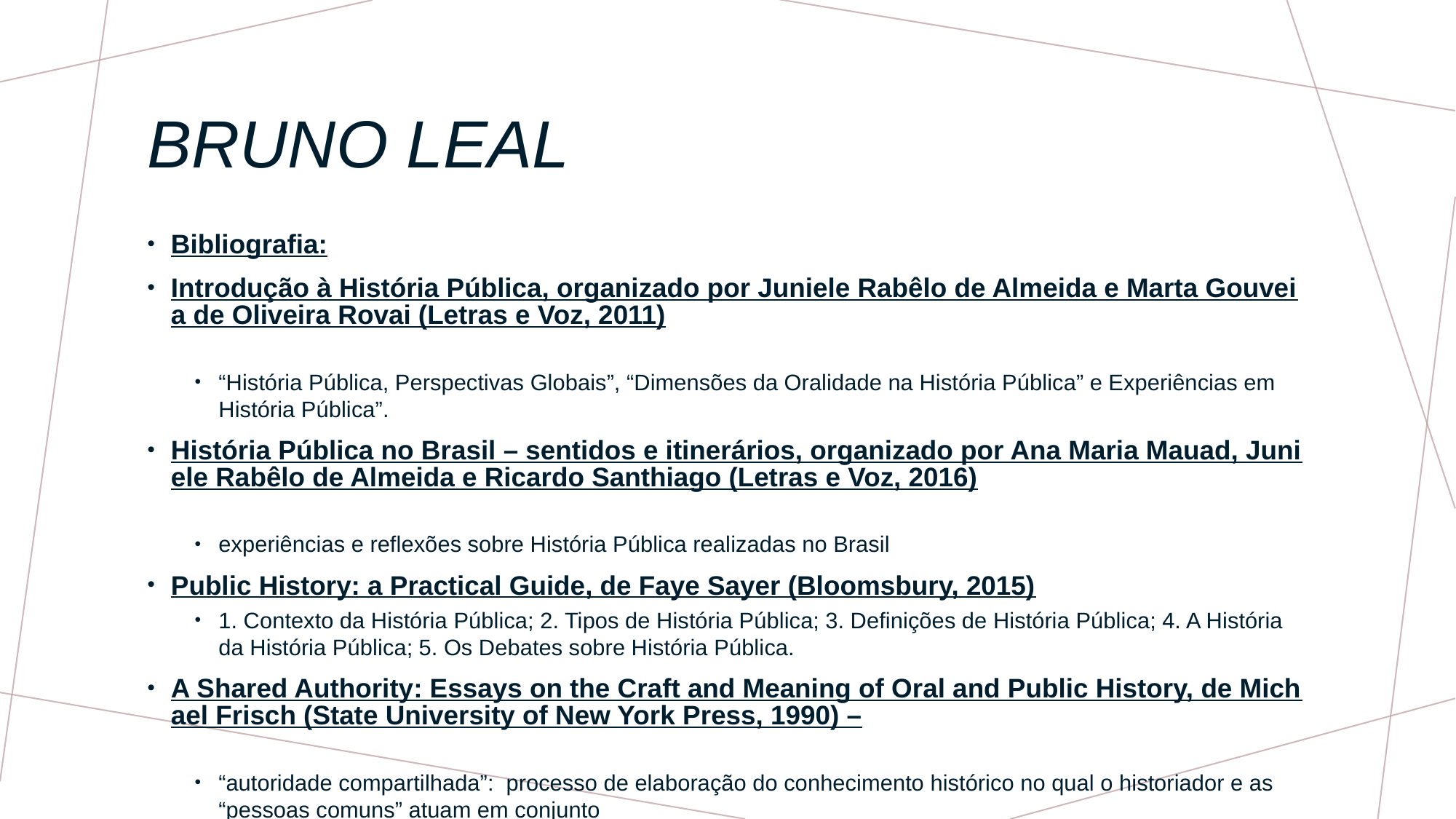

# Bruno leal
Bibliografia:
Introdução à História Pública, organizado por Juniele Rabêlo de Almeida e Marta Gouveia de Oliveira Rovai (Letras e Voz, 2011)
“História Pública, Perspectivas Globais”, “Dimensões da Oralidade na História Pública” e Experiências em História Pública”.
História Pública no Brasil – sentidos e itinerários, organizado por Ana Maria Mauad, Juniele Rabêlo de Almeida e Ricardo Santhiago (Letras e Voz, 2016)
experiências e reflexões sobre História Pública realizadas no Brasil
Public History: a Practical Guide, de Faye Sayer (Bloomsbury, 2015)
1. Contexto da História Pública; 2. Tipos de História Pública; 3. Definições de História Pública; 4. A História da História Pública; 5. Os Debates sobre História Pública.
A Shared Authority: Essays on the Craft and Meaning of Oral and Public History, de Michael Frisch (State University of New York Press, 1990) –
“autoridade compartilhada”:  processo de elaboração do conhecimento histórico no qual o historiador e as “pessoas comuns” atuam em conjunto